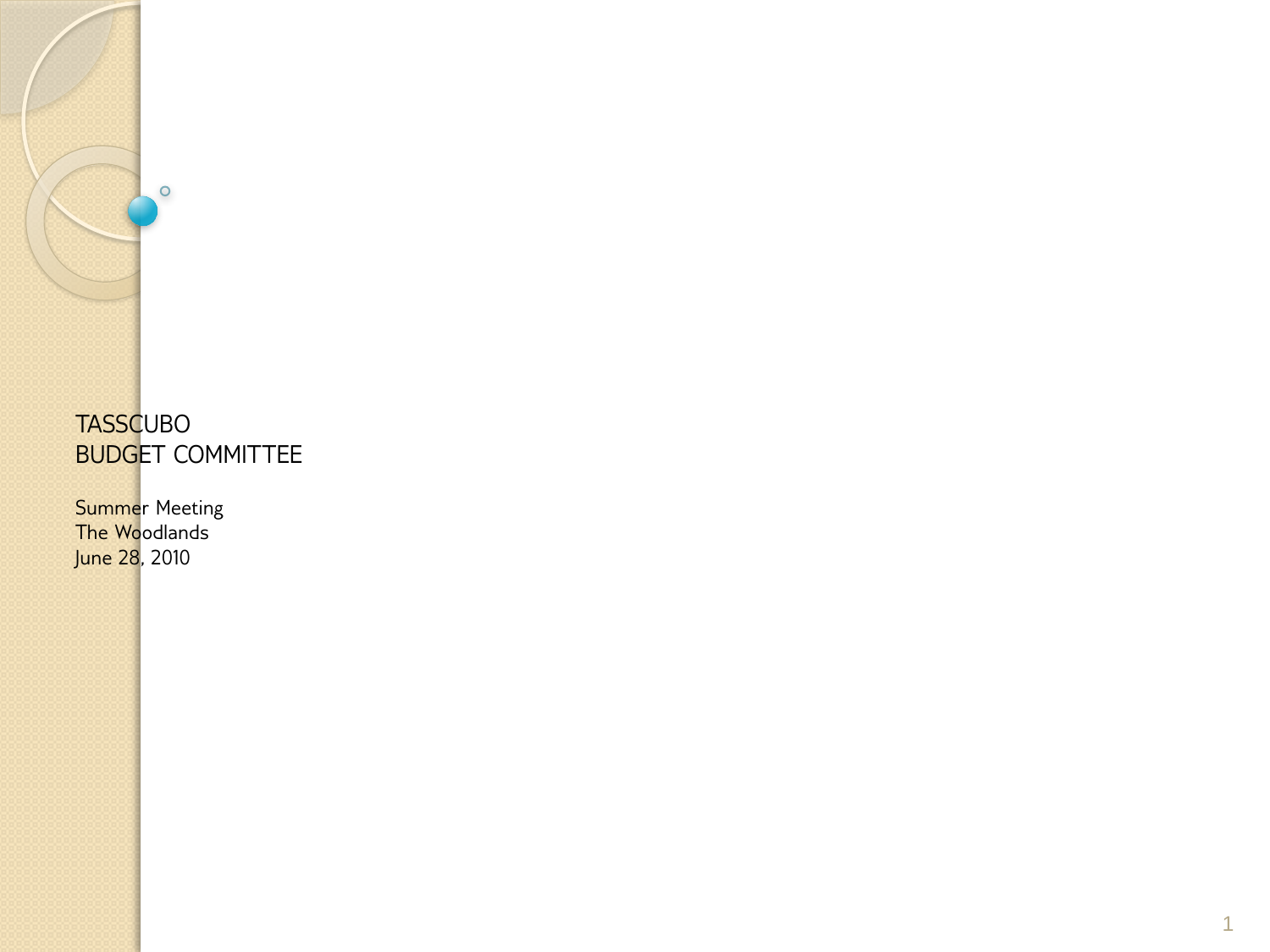

# TASSCUBO BUDGET COMMITTEE Summer Meeting The Woodlands June 28, 2010
1